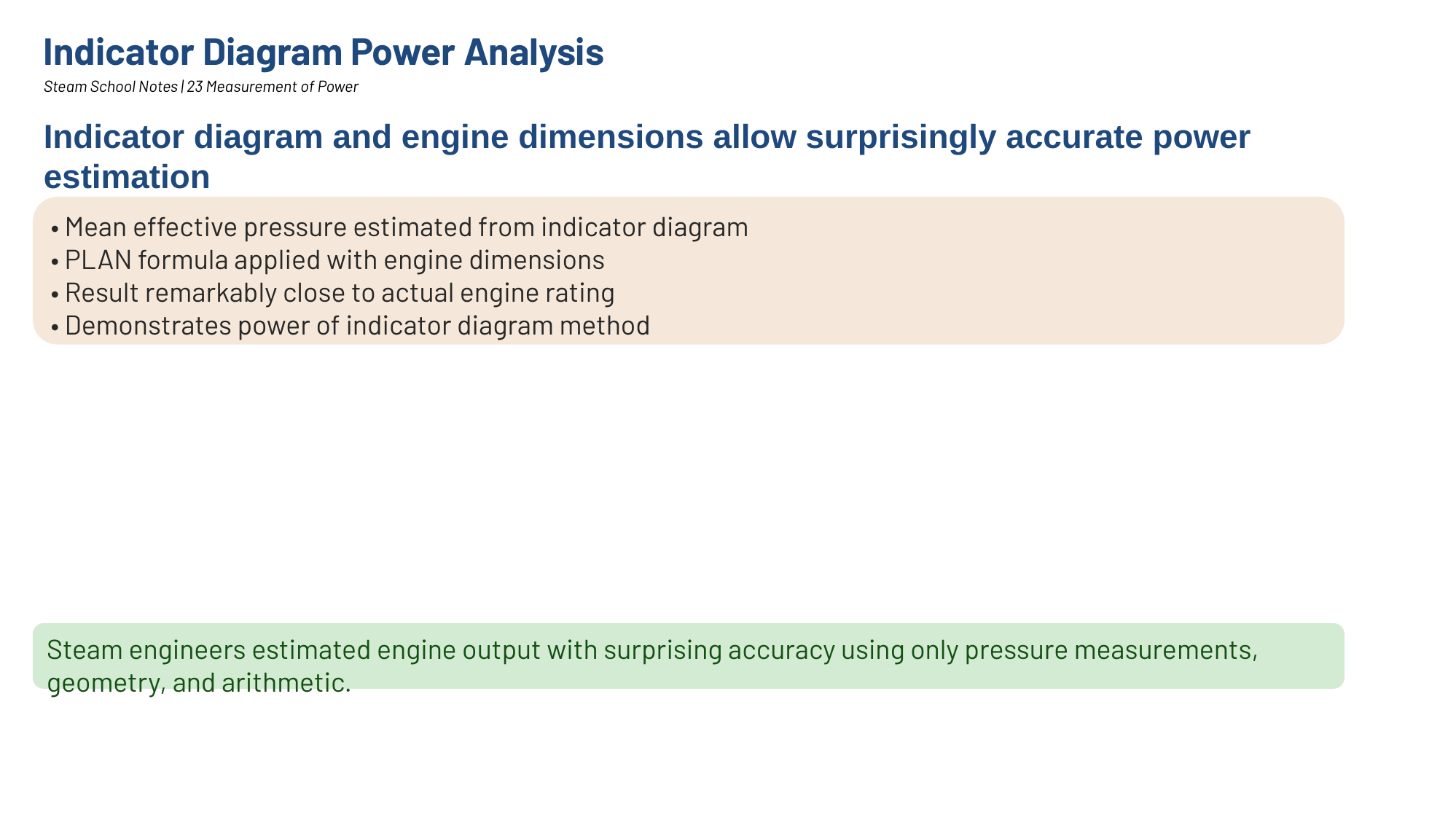

Indicator Diagram Power Analysis
Steam School Notes | 23 Measurement of Power
Indicator diagram and engine dimensions allow surprisingly accurate power estimation
• Mean effective pressure estimated from indicator diagram
• PLAN formula applied with engine dimensions
• Result remarkably close to actual engine rating
• Demonstrates power of indicator diagram method

Steam engineers estimated engine output with surprising accuracy using only pressure measurements, geometry, and arithmetic.